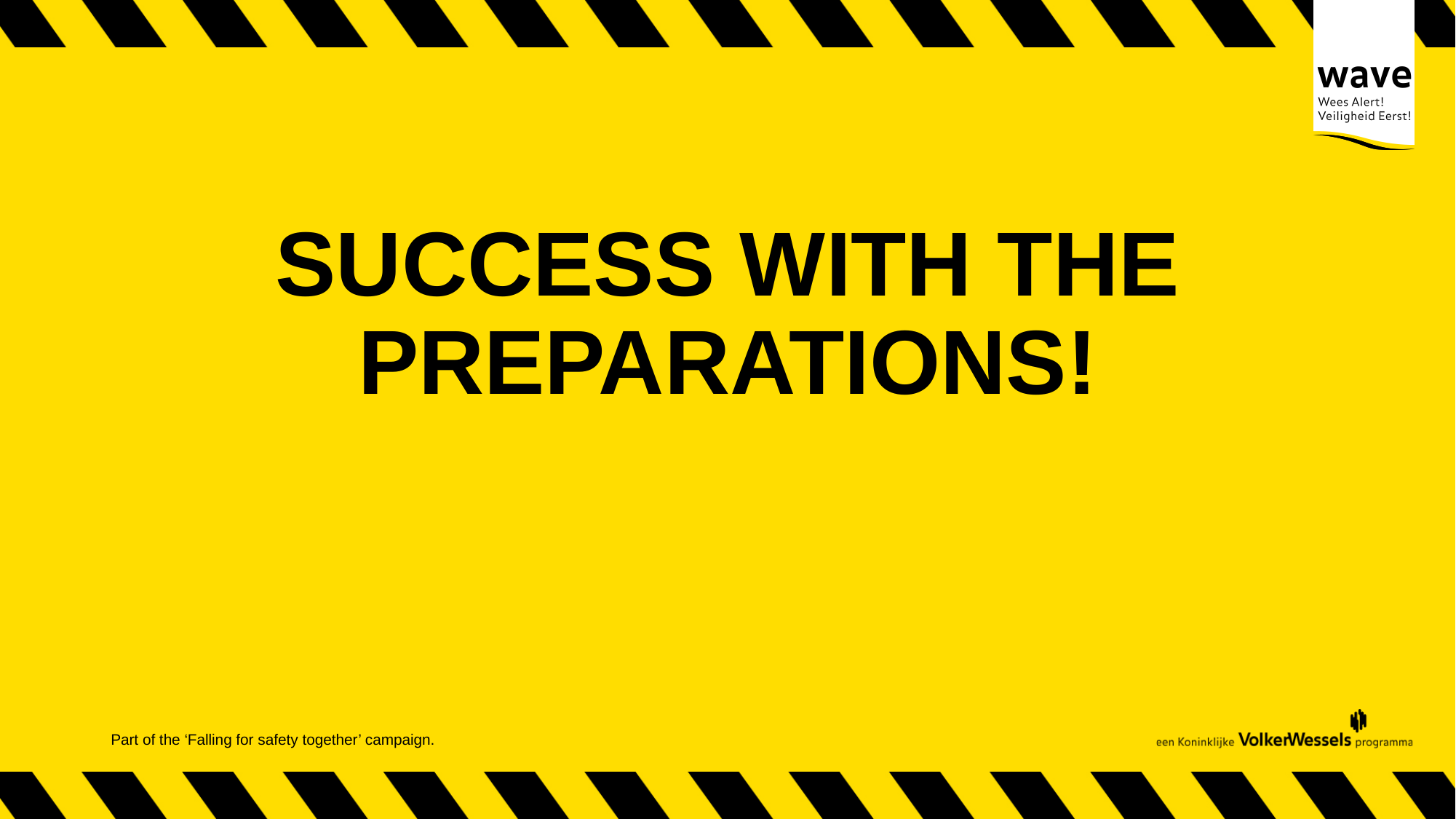

# SUCCESS WITH THE PREPARATIONS!
Part of the ‘Falling for safety together’ campaign.